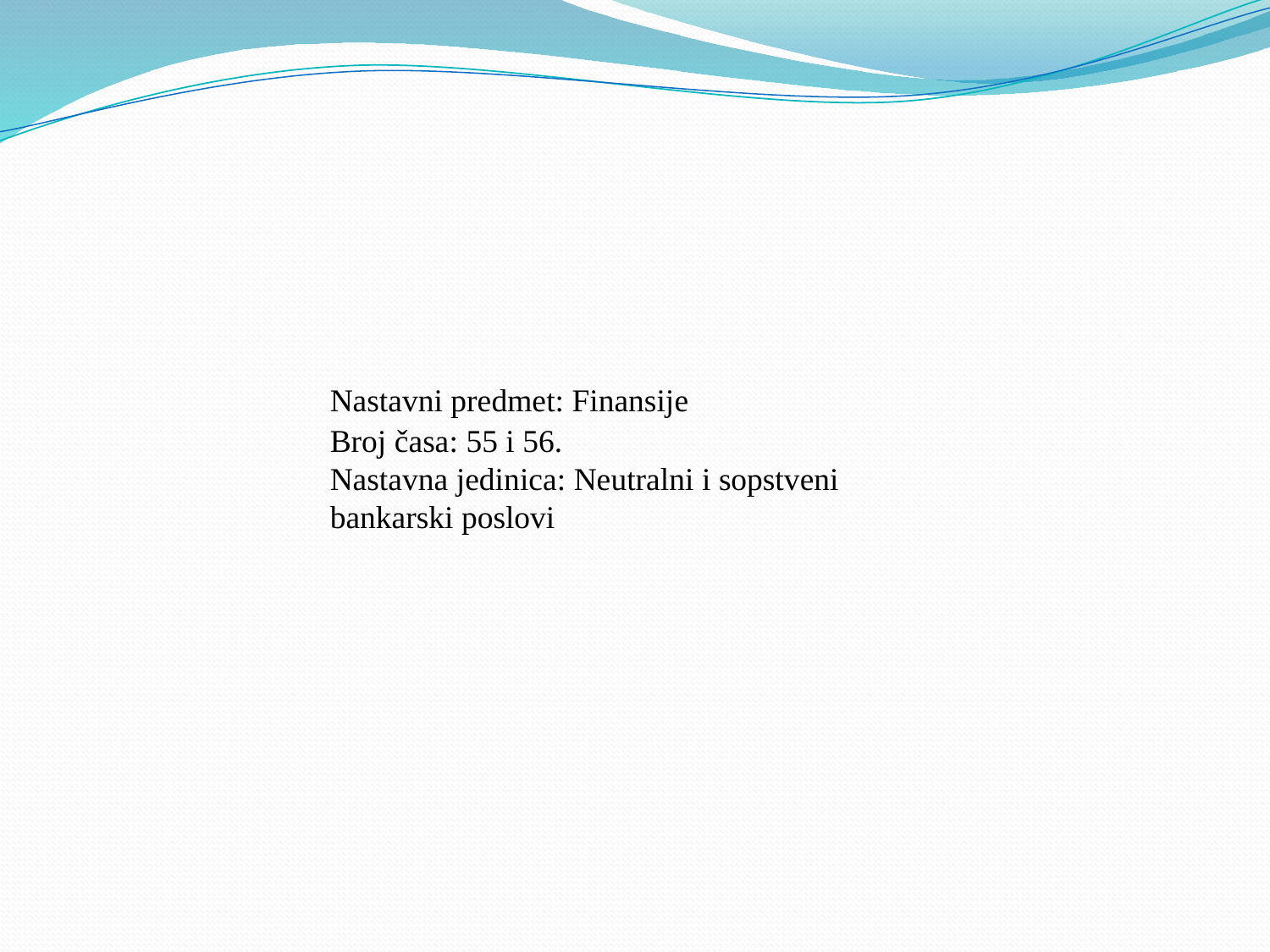

Nastavni predmet: Finansije
Broj časa: 55 i 56.
Nastavna jedinica: Neutralni i sopstveni bankarski poslovi